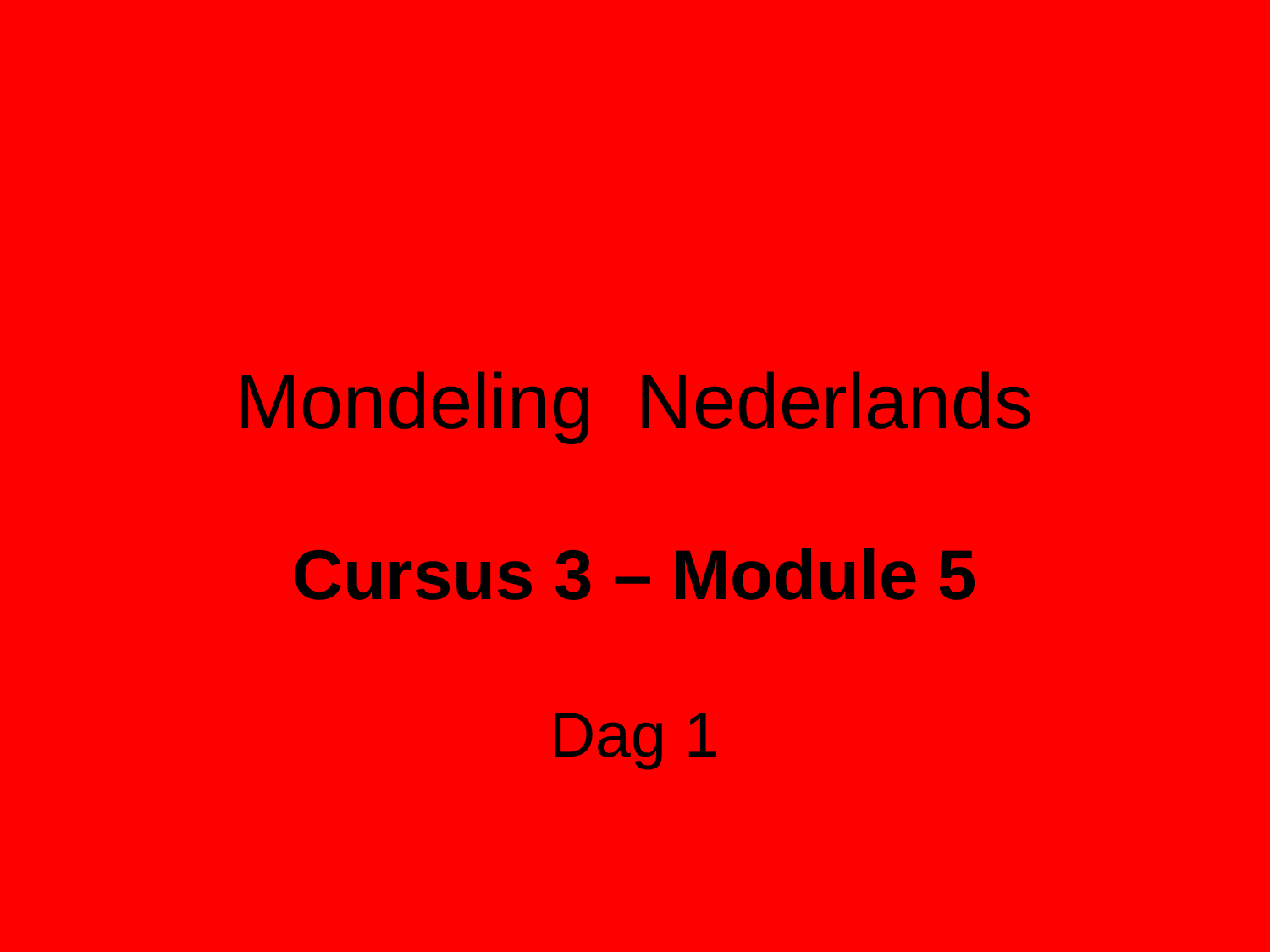

# Mondeling  Nederlands
Cursus 3 – Module 5

Dag 1